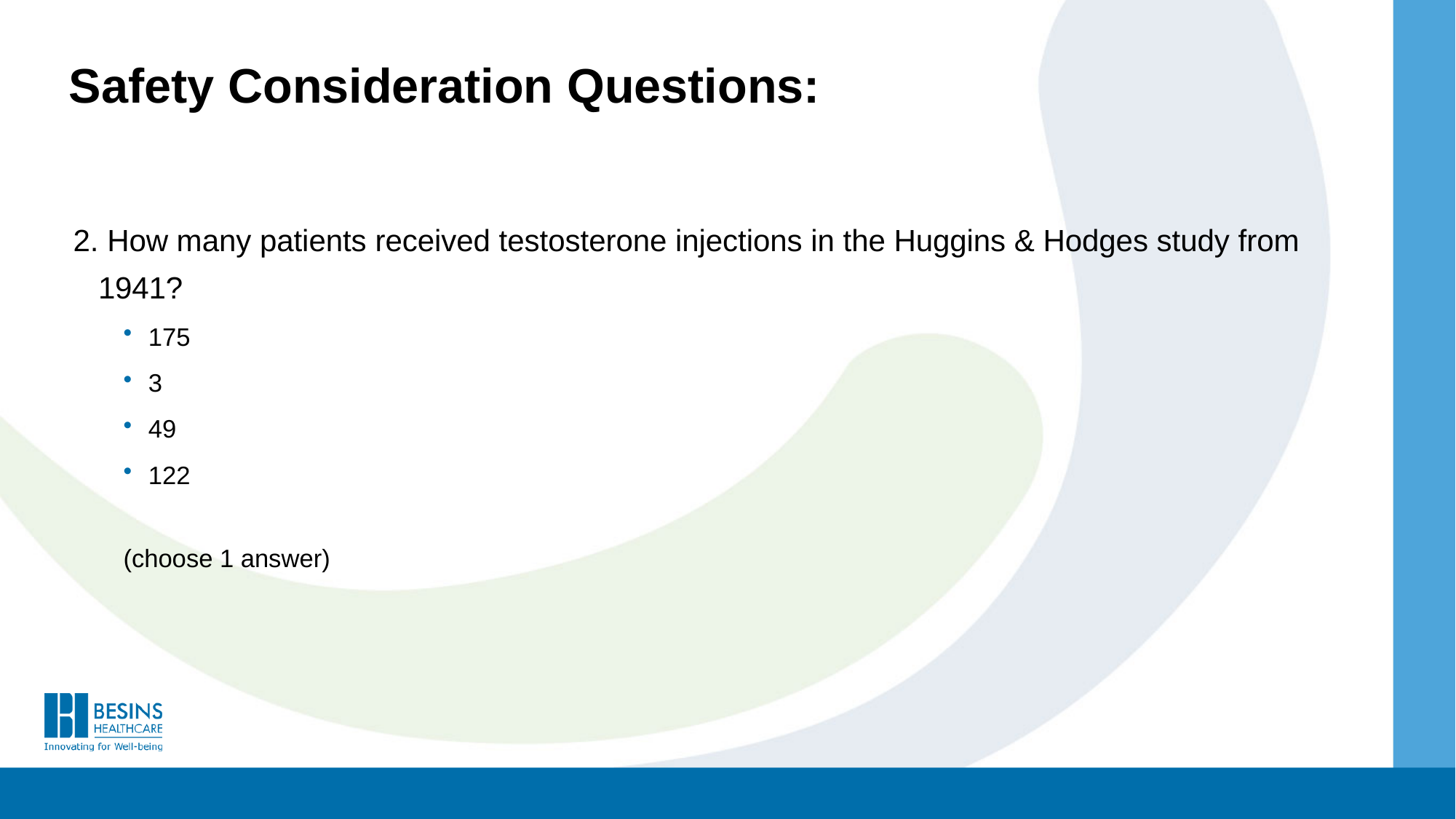

Safety Consideration Questions:
2. How many patients received testosterone injections in the Huggins & Hodges study from 1941?
175
3
49
122

(choose 1 answer)